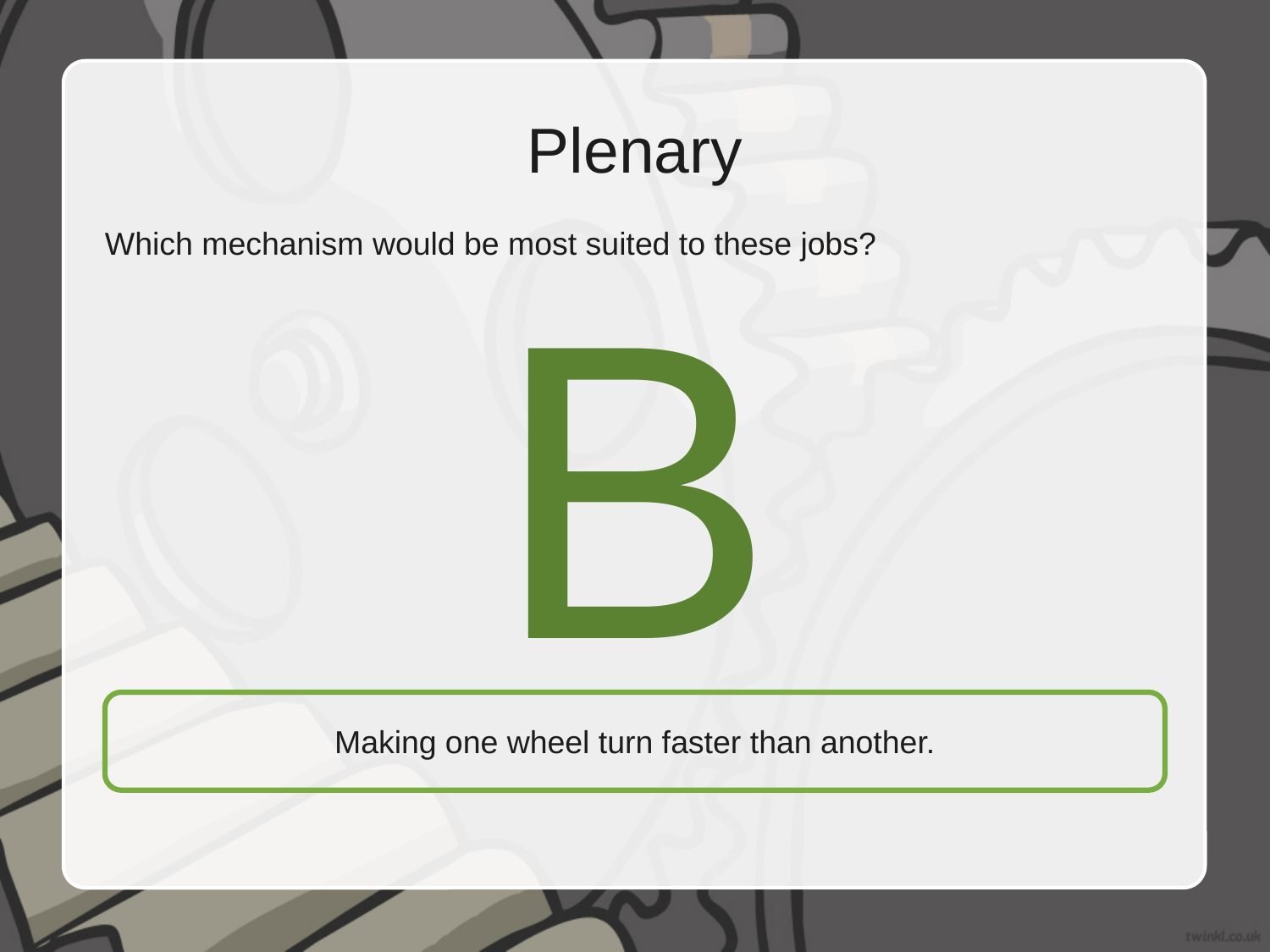

Plenary
Which mechanism would be most suited to these jobs?
B
Making one wheel turn faster than another.